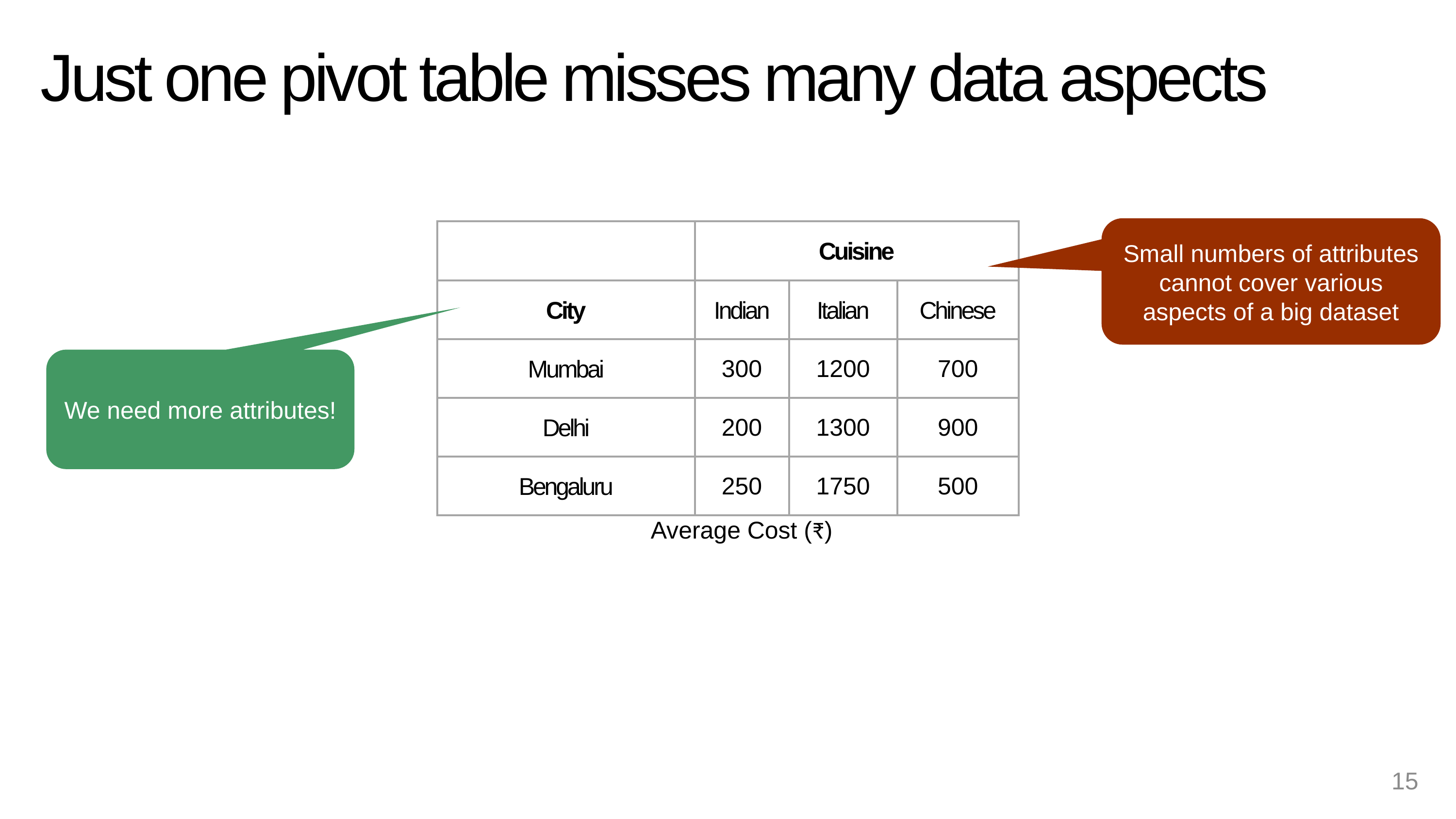

Just one pivot table misses many data aspects

Small numbers of attributes cannot cover various aspects of a big dataset
|  | Cuisine |  |  |
| --- | --- | --- | --- |
| City | Indian | Italian | Chinese |
| Mumbai | 300 | 1200 | 700 |
| Delhi | 200 | 1300 | 900 |
| Bengaluru | 250 | 1750 | 500 |
We need more attributes!
Average Cost (₹)
15